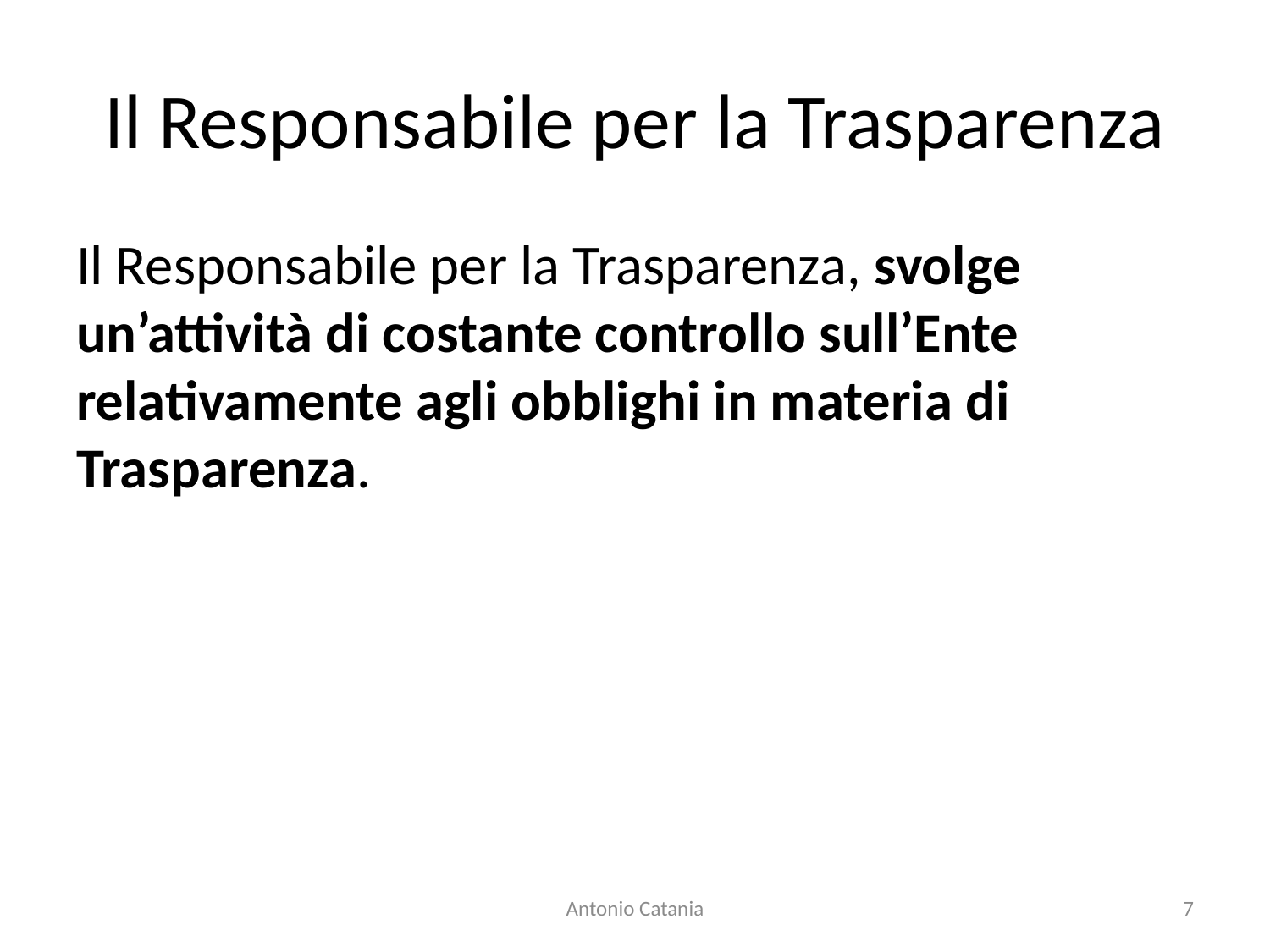

# Il Responsabile per la Trasparenza
Il Responsabile per la Trasparenza, svolge un’attività di costante controllo sull’Ente relativamente agli obblighi in materia di Trasparenza.

Antonio Catania
7